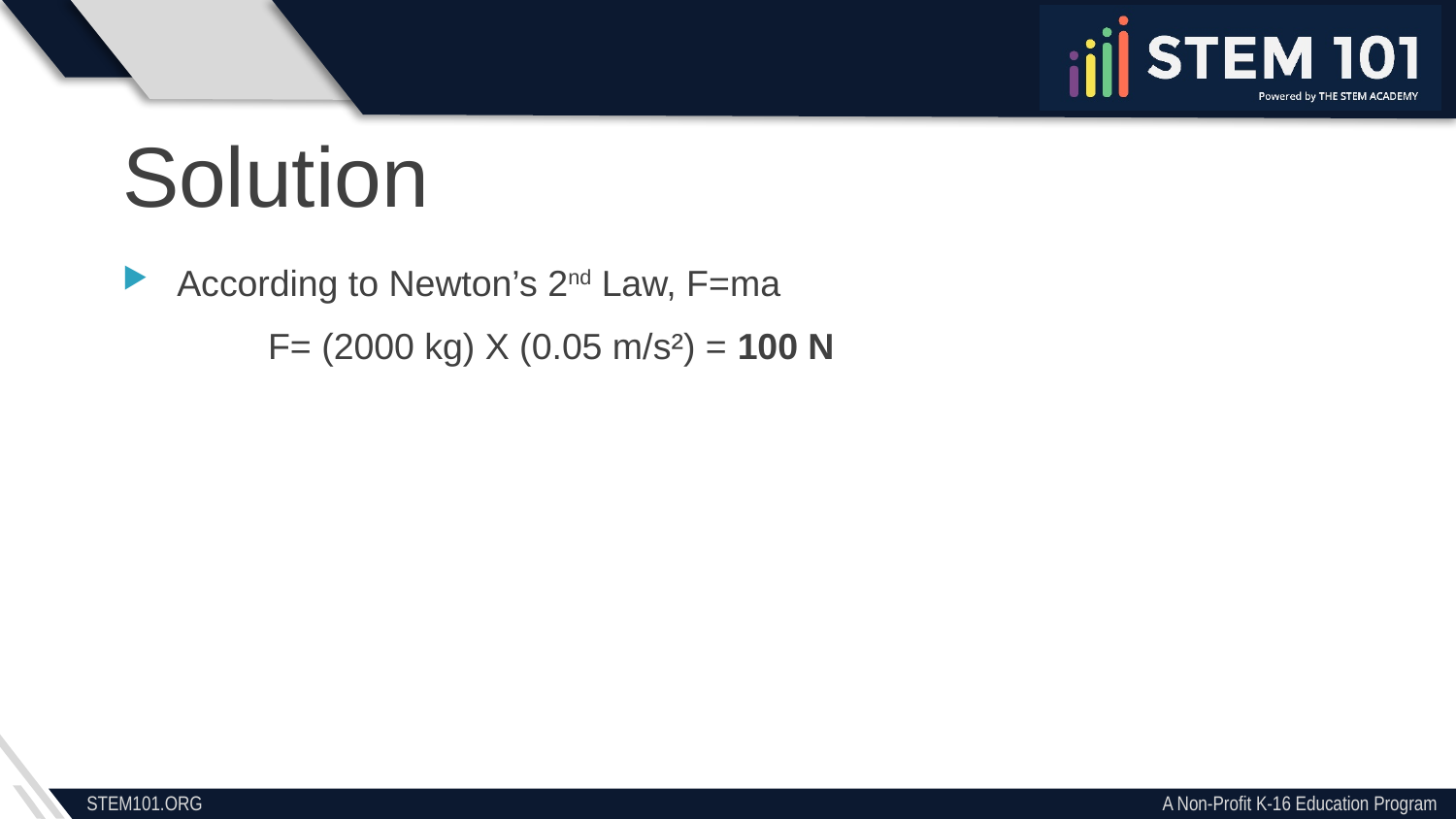

Solution
According to Newton’s 2nd Law, F=ma
	F= (2000 kg) X (0.05 m/s²) = 100 N